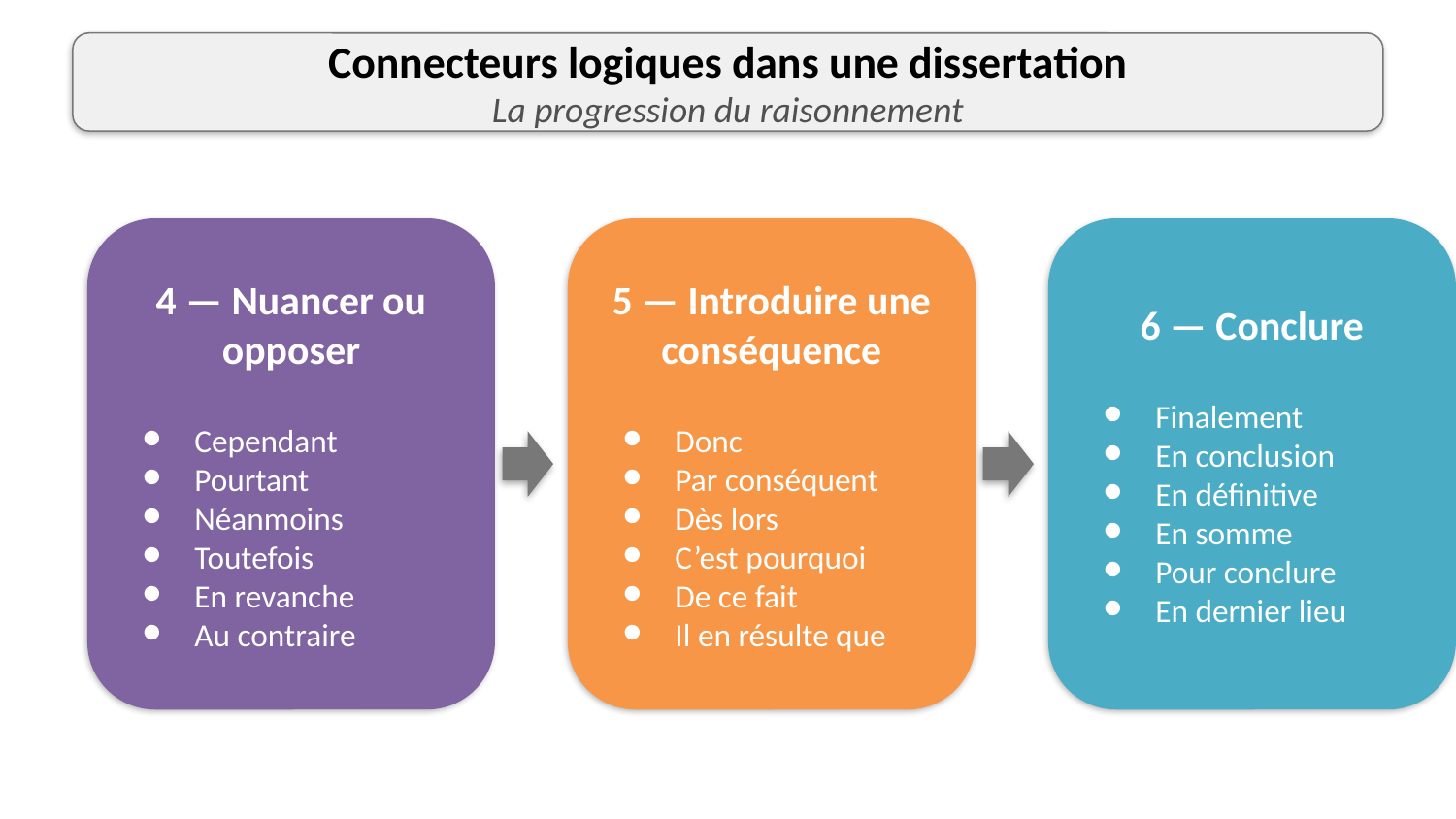

Connecteurs logiques dans une dissertation
La progression du raisonnement
4 — Nuancer ou opposer

Cependant
Pourtant
Néanmoins
Toutefois
En revanche
Au contraire
5 — Introduire une conséquence

Donc
Par conséquent
Dès lors
C’est pourquoi
De ce fait
Il en résulte que
6 — Conclure

Finalement
En conclusion
En définitive
En somme
Pour conclure
En dernier lieu